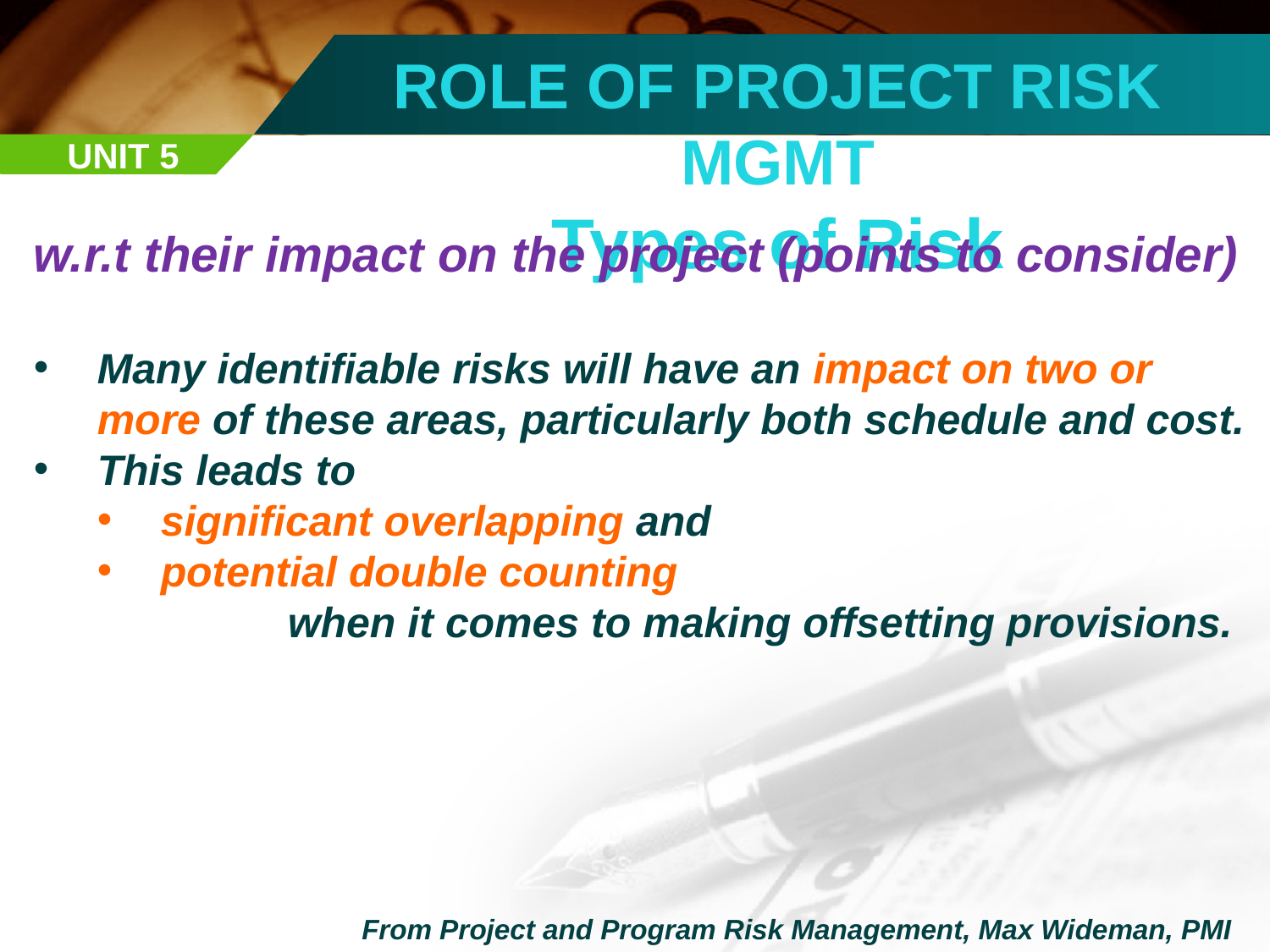

ROLE OF PROJECT RISK MGMT
Types of Risk
UNIT 5
w.r.t their impact on the project (points to consider)

Many identifiable risks will have an impact on two or more of these areas, particularly both schedule and cost.
This leads to
significant overlapping and
potential double counting
	when it comes to making offsetting provisions.
From Project and Program Risk Management, Max Wideman, PMI